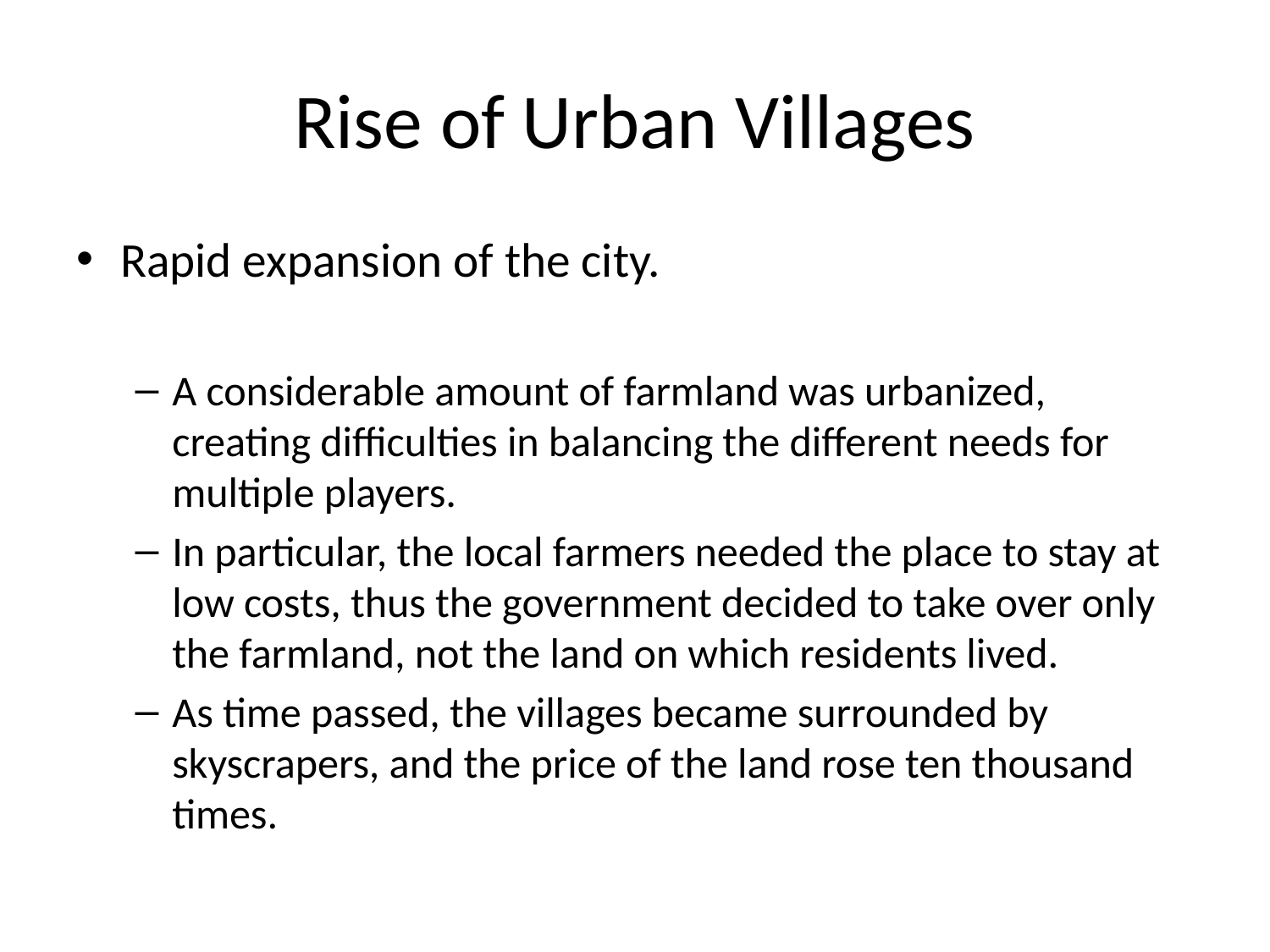

# Rise of Urban Villages
Rapid expansion of the city.

A considerable amount of farmland was urbanized, creating difficulties in balancing the different needs for multiple players.
In particular, the local farmers needed the place to stay at low costs, thus the government decided to take over only the farmland, not the land on which residents lived.
As time passed, the villages became surrounded by skyscrapers, and the price of the land rose ten thousand times.